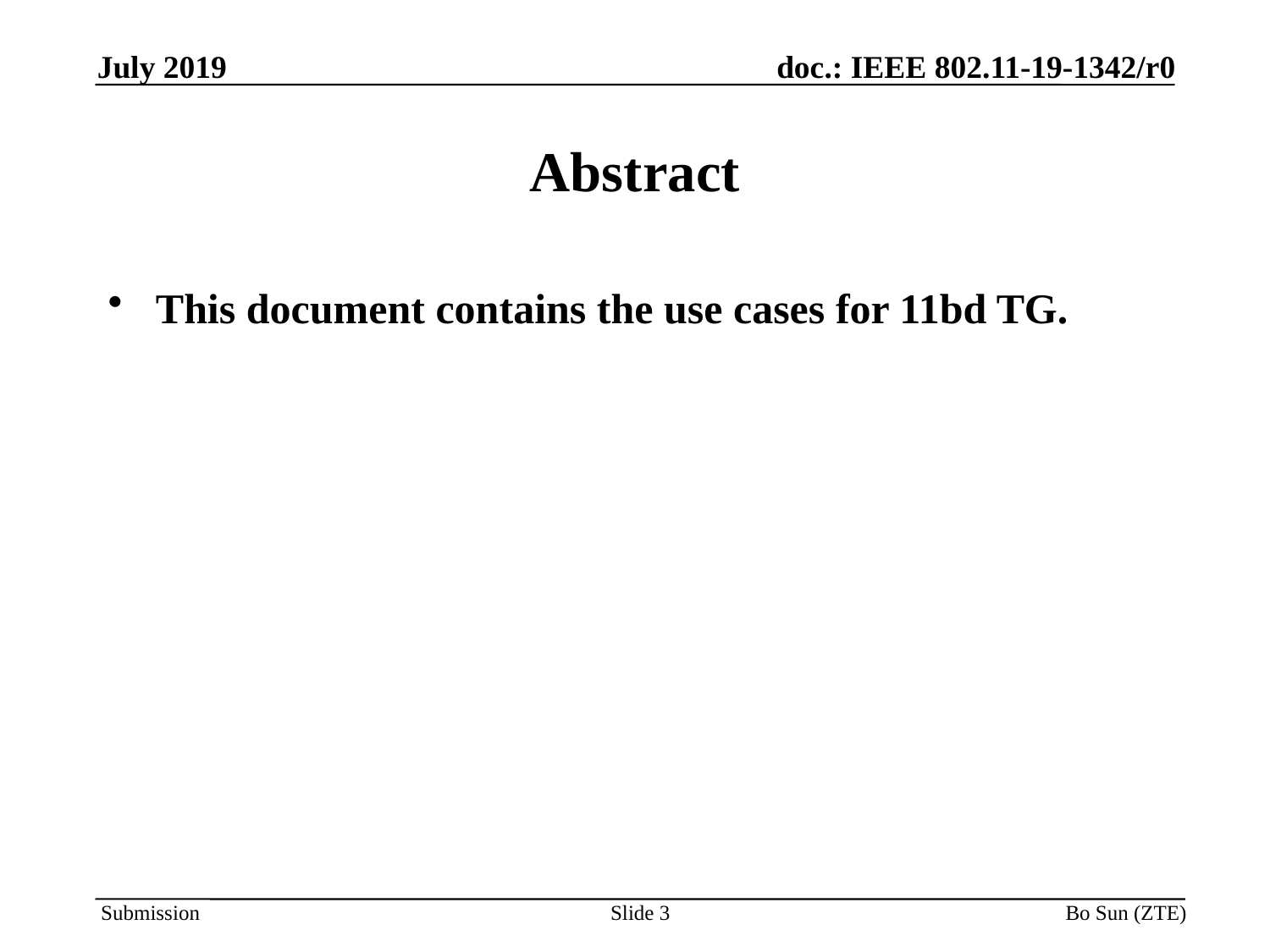

# Abstract
This document contains the use cases for 11bd TG.

Slide 3
Bo Sun (ZTE)